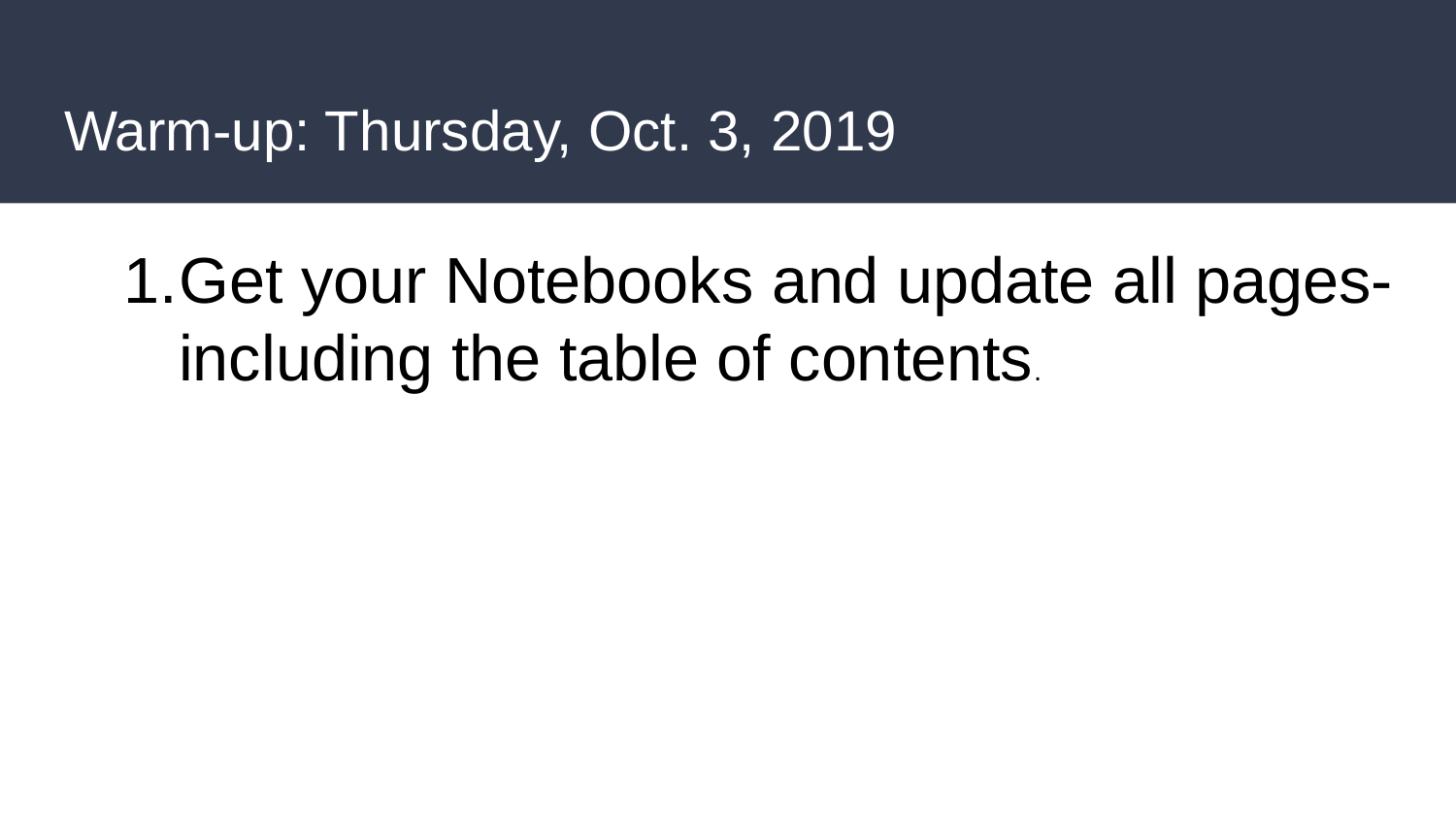

# Warm-up: Thursday, Oct. 3, 2019
Get your Notebooks and update all pages- including the table of contents.